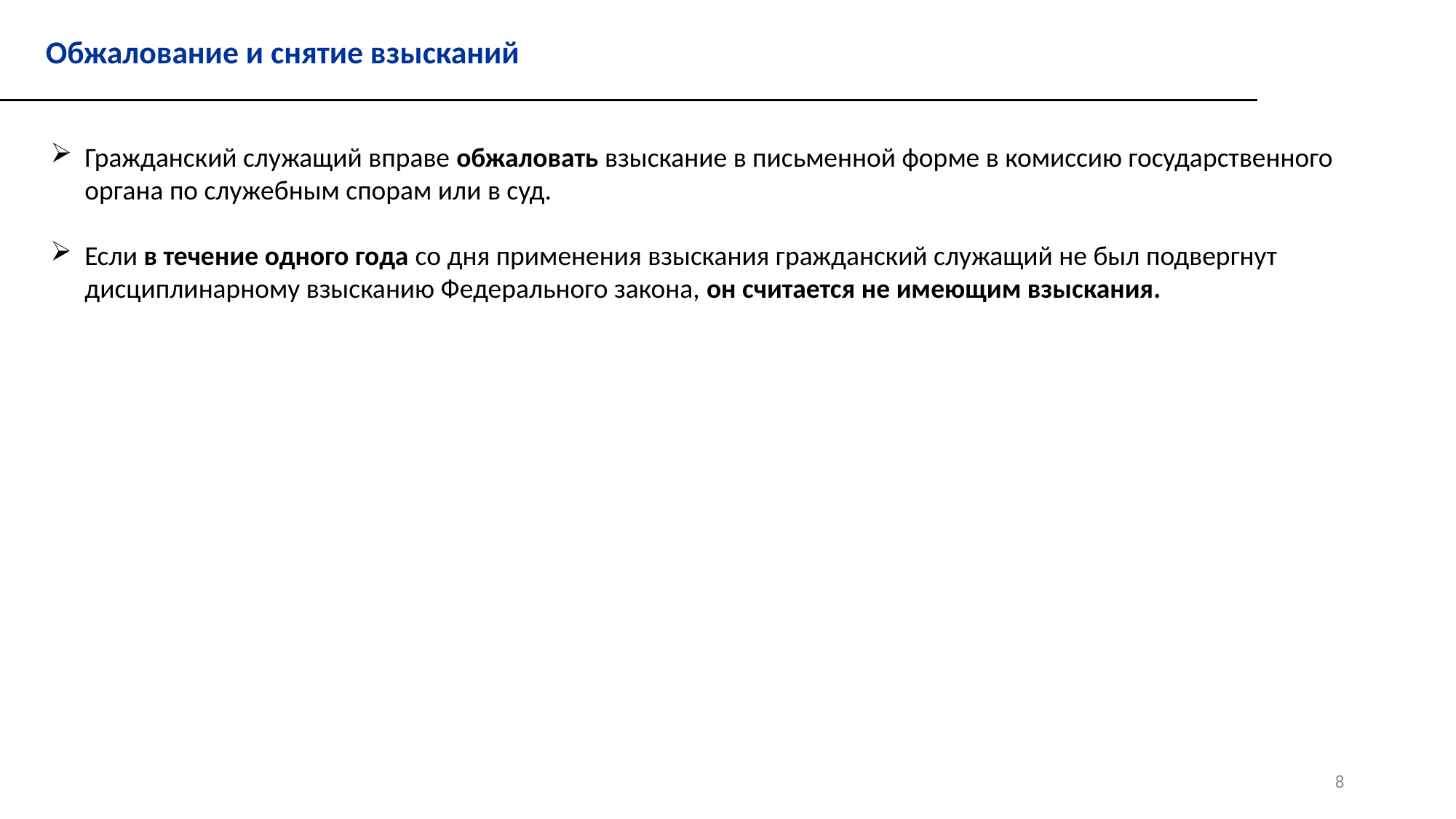

Обжалование и снятие взысканий
Гражданский служащий вправе обжаловать взыскание в письменной форме в комиссию государственного органа по служебным спорам или в суд.

Если в течение одного года со дня применения взыскания гражданский служащий не был подвергнут дисциплинарному взысканию Федерального закона, он считается не имеющим взыскания.

8